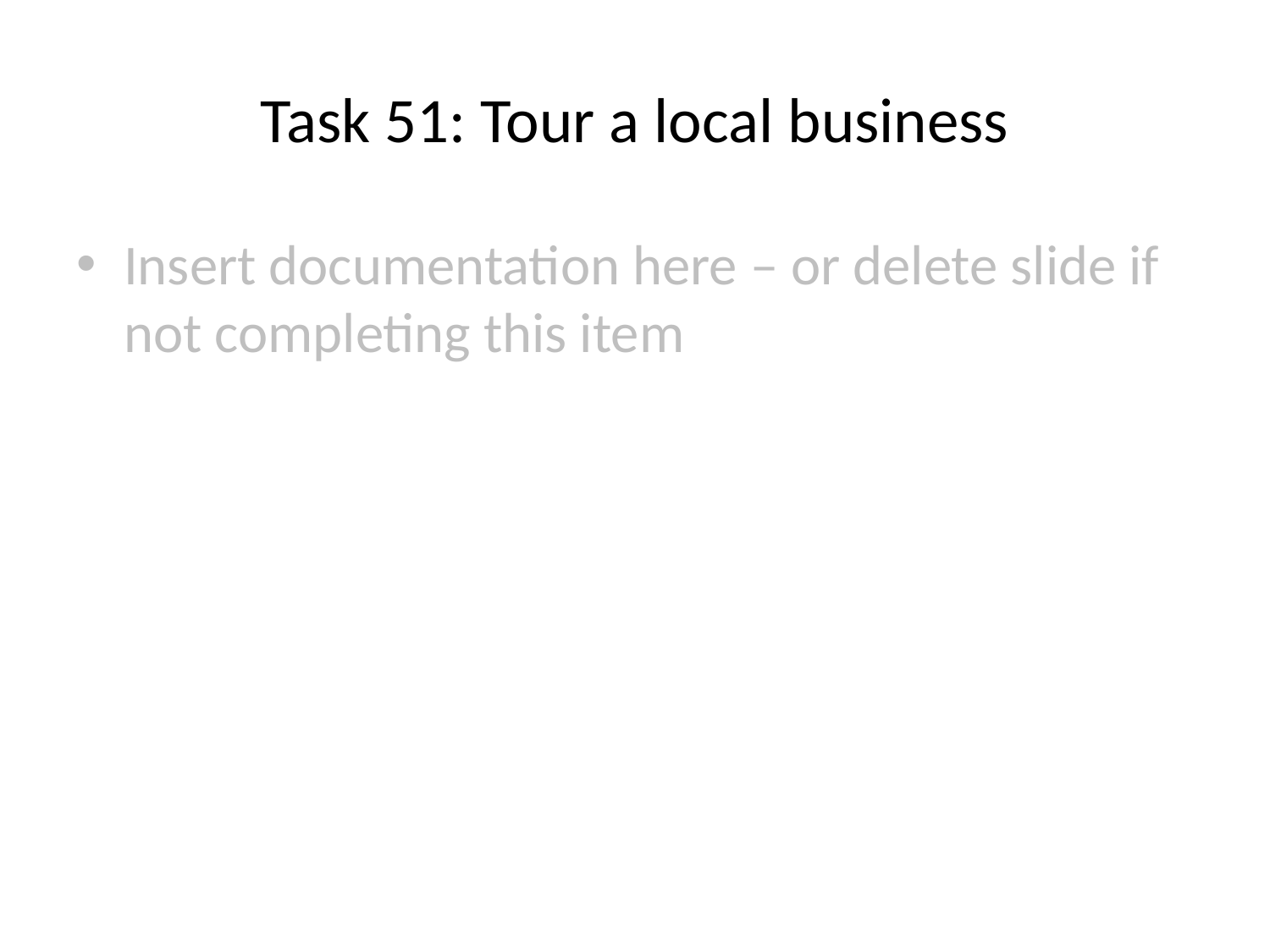

# Task 51: Tour a local business
Insert documentation here – or delete slide if not completing this item